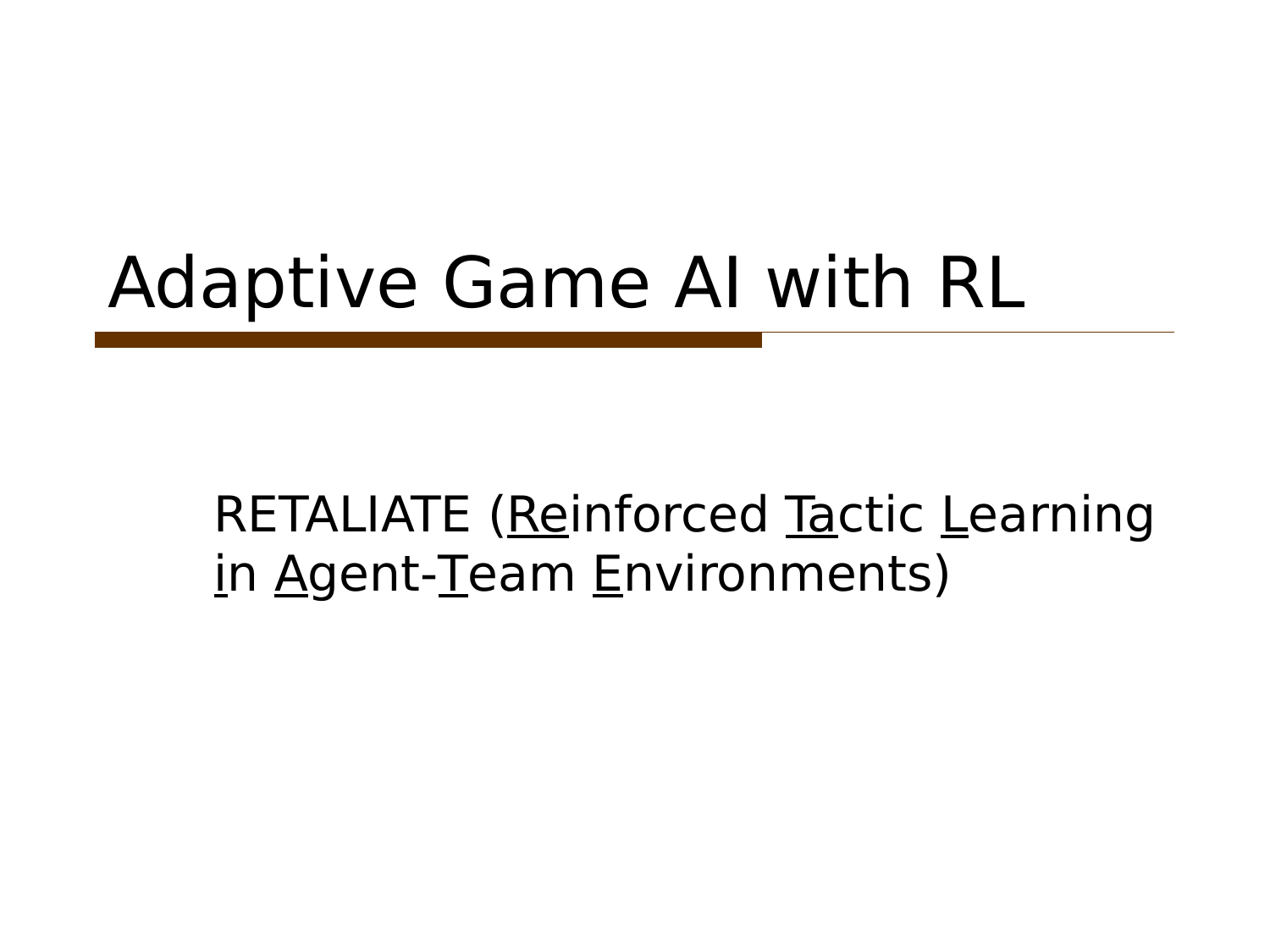

# Adaptive Game AI with RL
RETALIATE (Reinforced Tactic Learning in Agent-Team Environments)